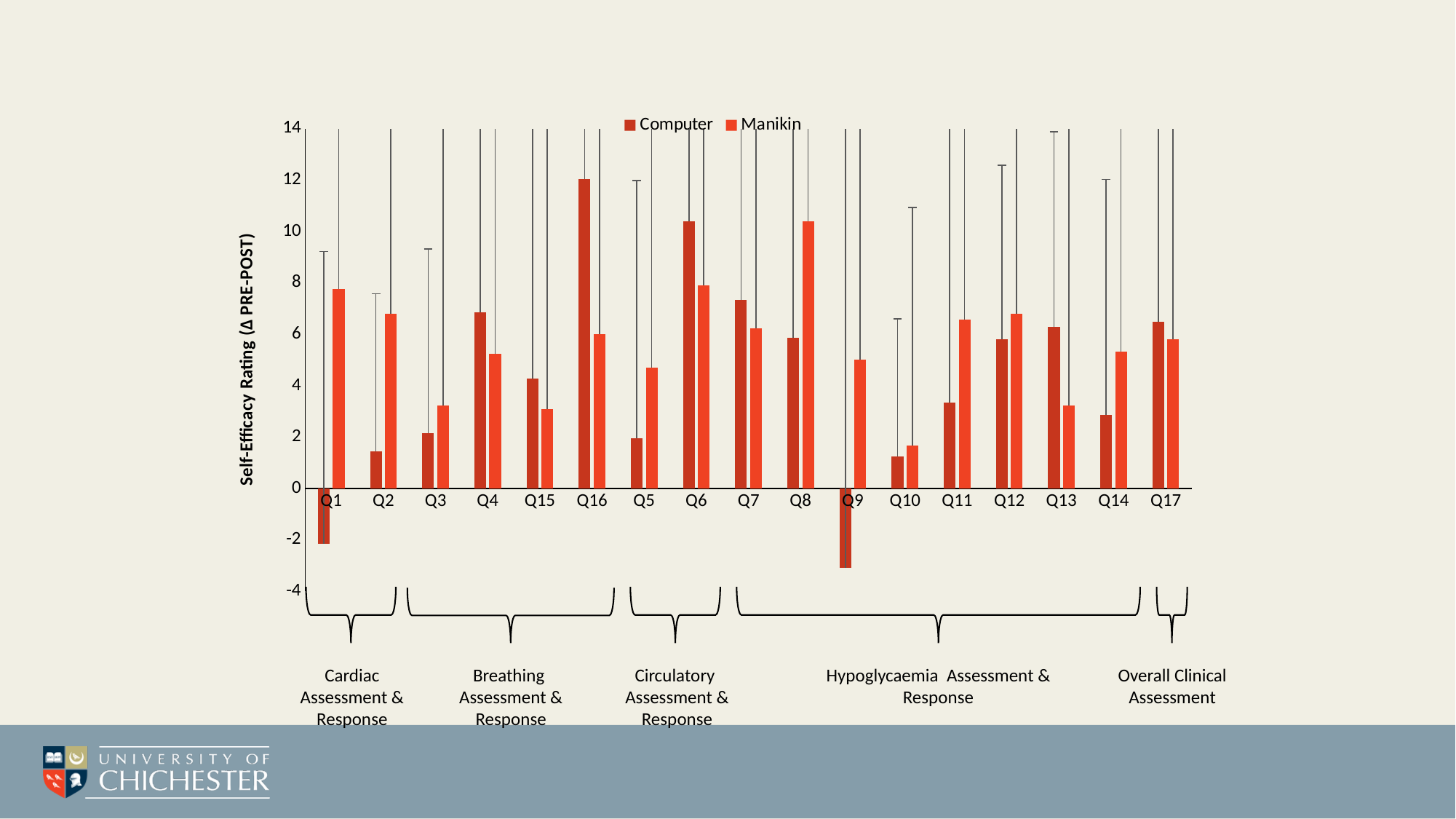

### Chart

| Category | Computer | Manikin |
|---|---|---|
| Q1 | -2.142857142857143 | 7.761904761904762 |
| Q2 | 1.4285714285714286 | 6.809523809523809 |
| Q3 | 2.142857142857143 | 3.238095238095238 |
| Q4 | 6.857142857142857 | 5.238095238095238 |
| Q15 | 4.285714285714286 | 3.0952380952380953 |
| Q16 | 12.047619047619047 | 6.0 |
| Q5 | 1.9523809523809523 | 4.714285714285714 |
| Q6 | 10.380952380952381 | 7.904761904761905 |
| Q7 | 7.333333333333333 | 6.238095238095238 |
| Q8 | 5.857142857142857 | 10.380952380952381 |
| Q9 | -3.0952380952380953 | 5.0 |
| Q10 | 1.2380952380952381 | 1.6666666666666667 |
| Q11 | 3.3333333333333335 | 6.571428571428571 |
| Q12 | 5.809523809523809 | 6.809523809523809 |
| Q13 | 6.285714285714286 | 3.238095238095238 |
| Q14 | 2.857142857142857 | 5.333333333333333 |
| Q17 | 6.476190476190476 | 5.809523809523809 |

Overall Clinical Assessment
Cardiac Assessment & Response
Breathing  Assessment & Response
Circulatory  Assessment & Response
Hypoglycaemia  Assessment & Response